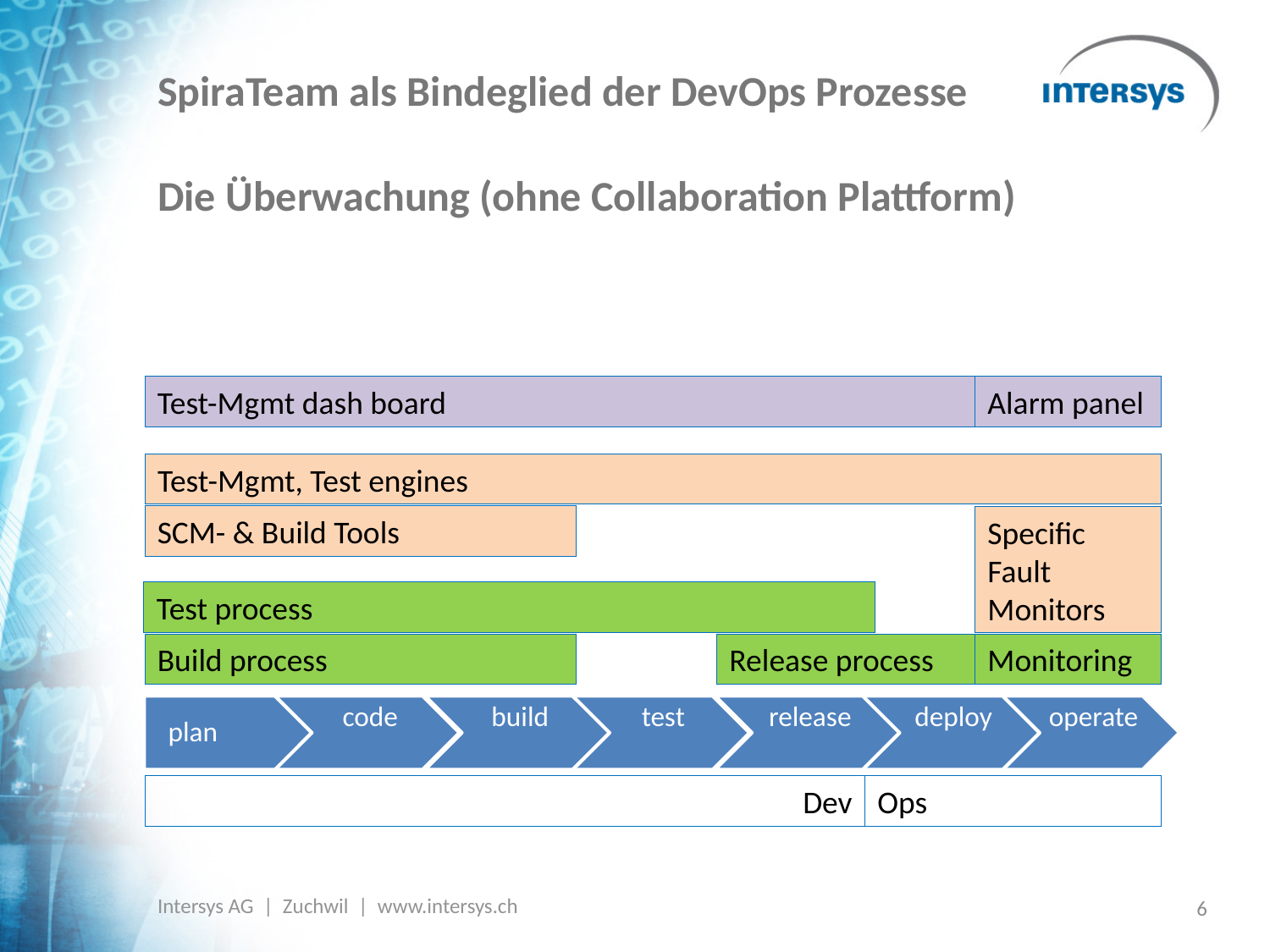

# SpiraTeam als Bindeglied der DevOps Prozesse
Die Überwachung (ohne Collaboration Plattform)
plan
 operate
 deploy
code
 test
release
build
Test-Mgmt dash board
Alarm panel
Test-Mgmt, Test engines
SCM- & Build Tools
Specific Fault Monitors
Test process
Build process
Release process
Monitoring
Dev
Ops
6
Intersys AG  |  Zuchwil  |  www.intersys.ch